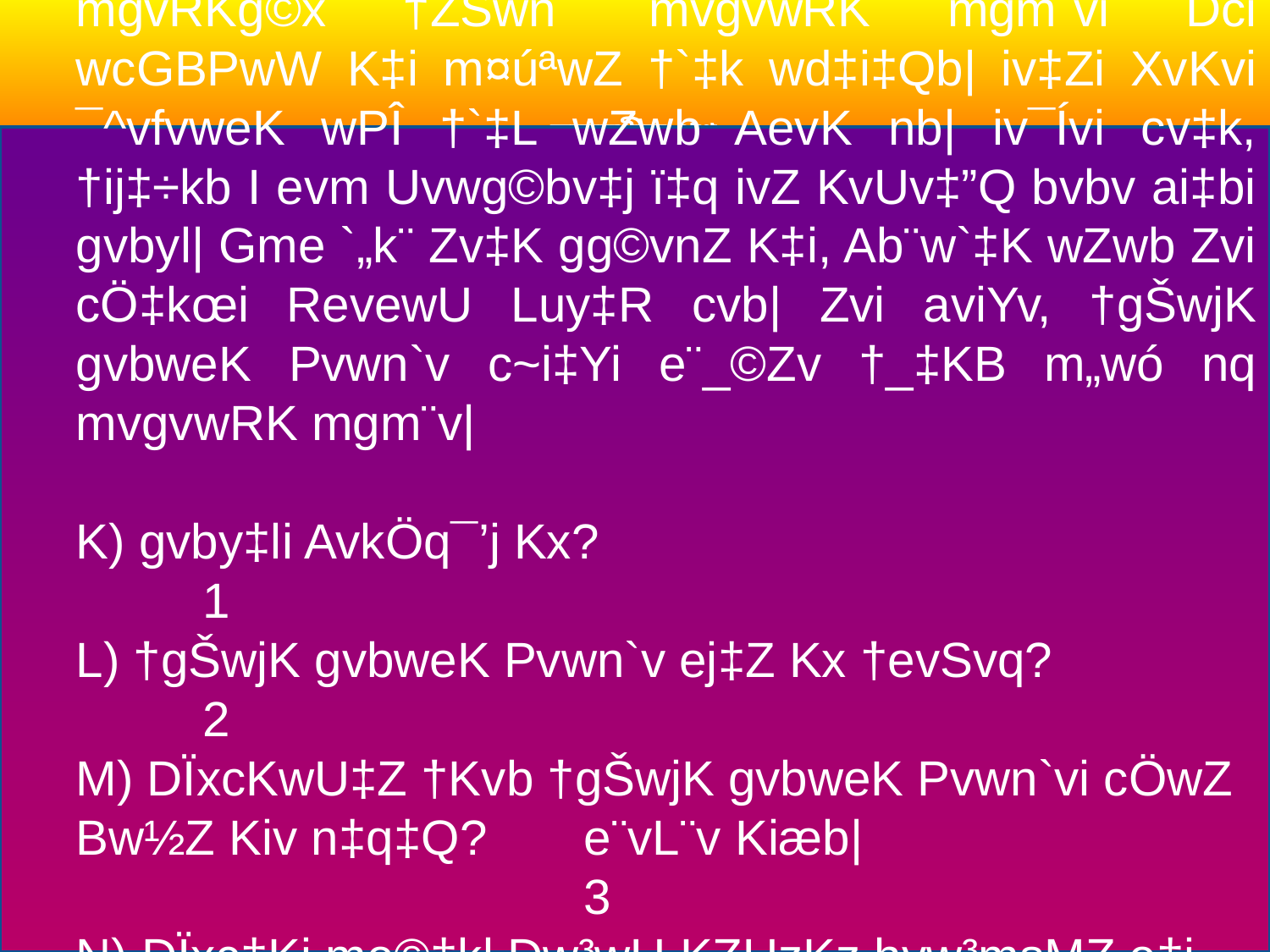

# সৃজনশীল প্রশ্ন
mgvRKg©x †ZŠwn` mvgvwRK mgm¨vi Dci wcGBPwW K‡i m¤úªwZ †`‡k wd‡i‡Qb| iv‡Zi XvKvi ¯^vfvweK wPÎ †`‡L wZwb AevK nb| iv¯Ívi cv‡k, †ij‡÷kb I evm Uvwg©bv‡j ï‡q ivZ KvUv‡”Q bvbv ai‡bi gvbyl| Gme `„k¨ Zv‡K gg©vnZ K‡i, Ab¨w`‡K wZwb Zvi cÖ‡kœi RevewU Luy‡R cvb| Zvi aviYv, †gŠwjK gvbweK Pvwn`v c~i‡Yi e¨_©Zv †_‡KB m„wó nq mvgvwRK mgm¨v|

K) gvby‡li AvkÖq¯’j Kx? 						1
L) †gŠwjK gvbweK Pvwn`v ej‡Z Kx †evSvq? 			2
M) DÏxcKwU‡Z †Kvb †gŠwjK gvbweK Pvwn`vi cÖwZ Bw½Z Kiv n‡q‡Q? 	e¨vL¨v Kiæb|							3
N) DÏxc‡Ki me©‡kl Dw³wU KZUzKz hyw³msMZ e‡j ‡Zvgvi g‡b nq? 	gZvgZ `vI| 							4